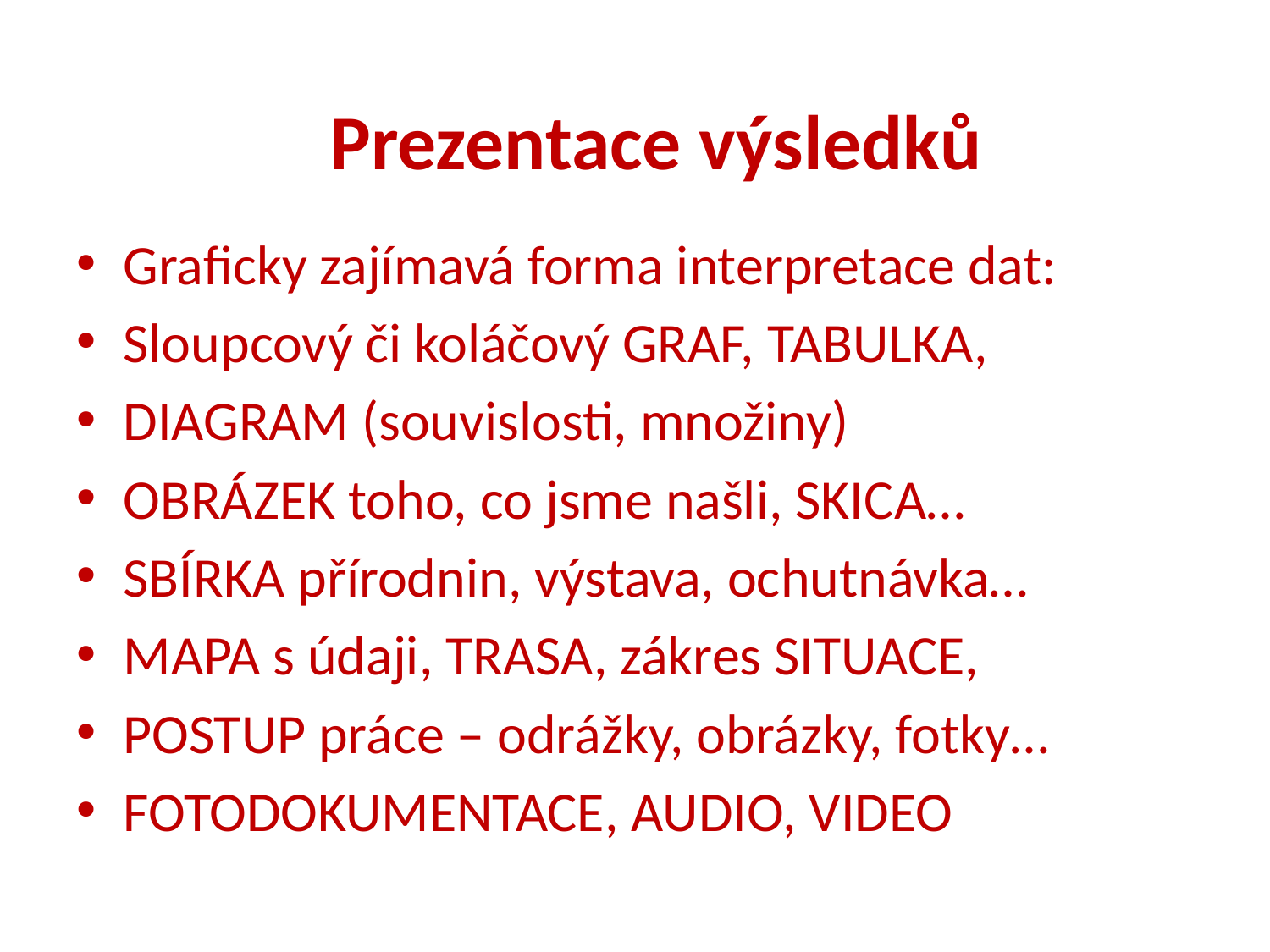

Prezentace výsledků
Graficky zajímavá forma interpretace dat:
Sloupcový či koláčový GRAF, TABULKA,
DIAGRAM (souvislosti, množiny)
OBRÁZEK toho, co jsme našli, SKICA…
SBÍRKA přírodnin, výstava, ochutnávka…
MAPA s údaji, TRASA, zákres SITUACE,
POSTUP práce – odrážky, obrázky, fotky…
FOTODOKUMENTACE, AUDIO, VIDEO